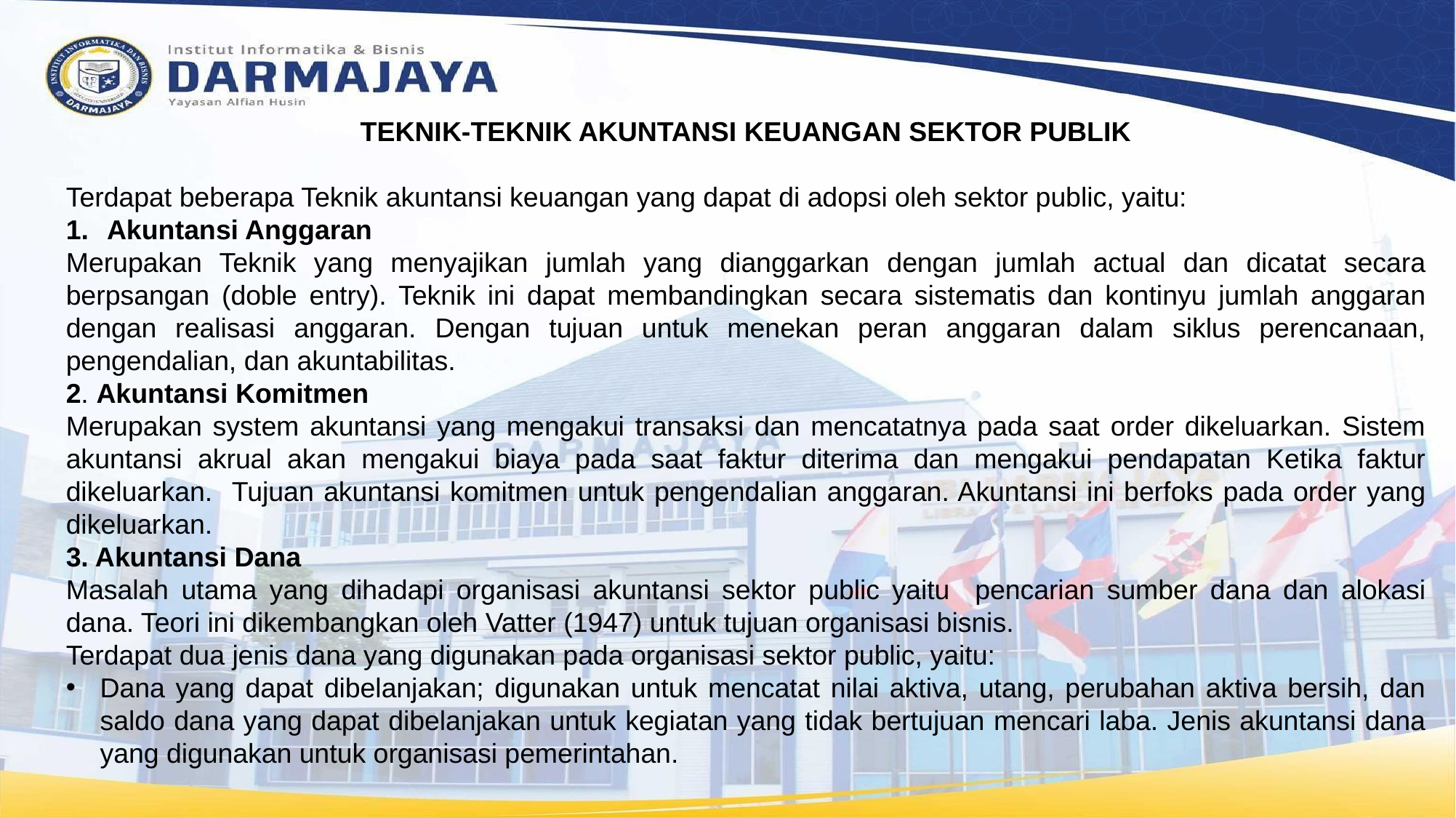

TEKNIK-TEKNIK AKUNTANSI KEUANGAN SEKTOR PUBLIK

Terdapat beberapa Teknik akuntansi keuangan yang dapat di adopsi oleh sektor public, yaitu:
Akuntansi Anggaran
Merupakan Teknik yang menyajikan jumlah yang dianggarkan dengan jumlah actual dan dicatat secara berpsangan (doble entry). Teknik ini dapat membandingkan secara sistematis dan kontinyu jumlah anggaran dengan realisasi anggaran. Dengan tujuan untuk menekan peran anggaran dalam siklus perencanaan, pengendalian, dan akuntabilitas.
2. Akuntansi Komitmen
Merupakan system akuntansi yang mengakui transaksi dan mencatatnya pada saat order dikeluarkan. Sistem akuntansi akrual akan mengakui biaya pada saat faktur diterima dan mengakui pendapatan Ketika faktur dikeluarkan.  Tujuan akuntansi komitmen untuk pengendalian anggaran. Akuntansi ini berfoks pada order yang dikeluarkan.
3. Akuntansi Dana
Masalah utama yang dihadapi organisasi akuntansi sektor public yaitu  pencarian sumber dana dan alokasi dana. Teori ini dikembangkan oleh Vatter (1947) untuk tujuan organisasi bisnis.
Terdapat dua jenis dana yang digunakan pada organisasi sektor public, yaitu:
Dana yang dapat dibelanjakan; digunakan untuk mencatat nilai aktiva, utang, perubahan aktiva bersih, dan saldo dana yang dapat dibelanjakan untuk kegiatan yang tidak bertujuan mencari laba. Jenis akuntansi dana yang digunakan untuk organisasi pemerintahan.